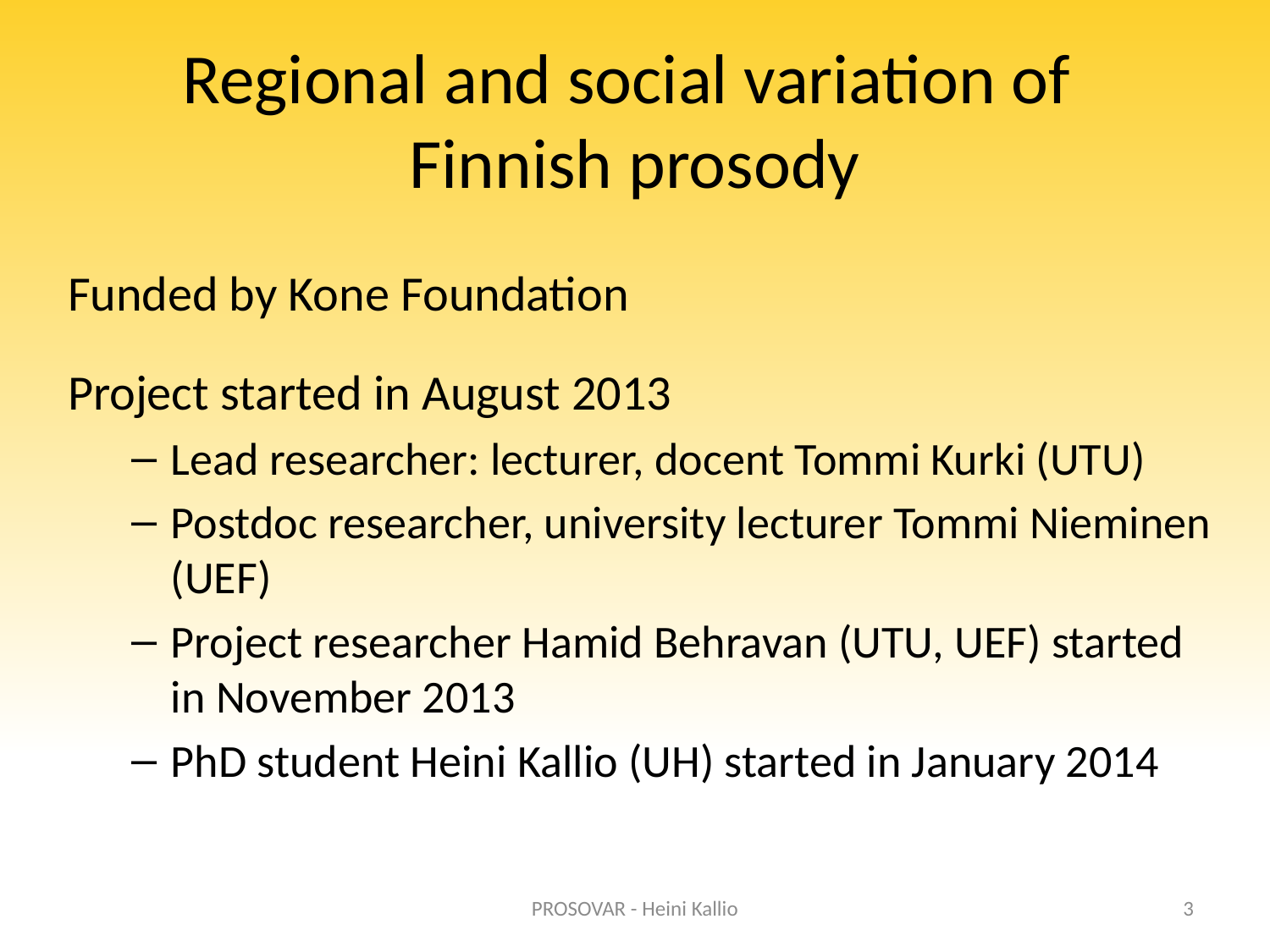

# Regional and social variation of Finnish prosody
Funded by Kone Foundation
Project started in August 2013
Lead researcher: lecturer, docent Tommi Kurki (UTU)
Postdoc researcher, university lecturer Tommi Nieminen (UEF)
Project researcher Hamid Behravan (UTU, UEF) started in November 2013
PhD student Heini Kallio (UH) started in January 2014
PROSOVAR - Heini Kallio
3